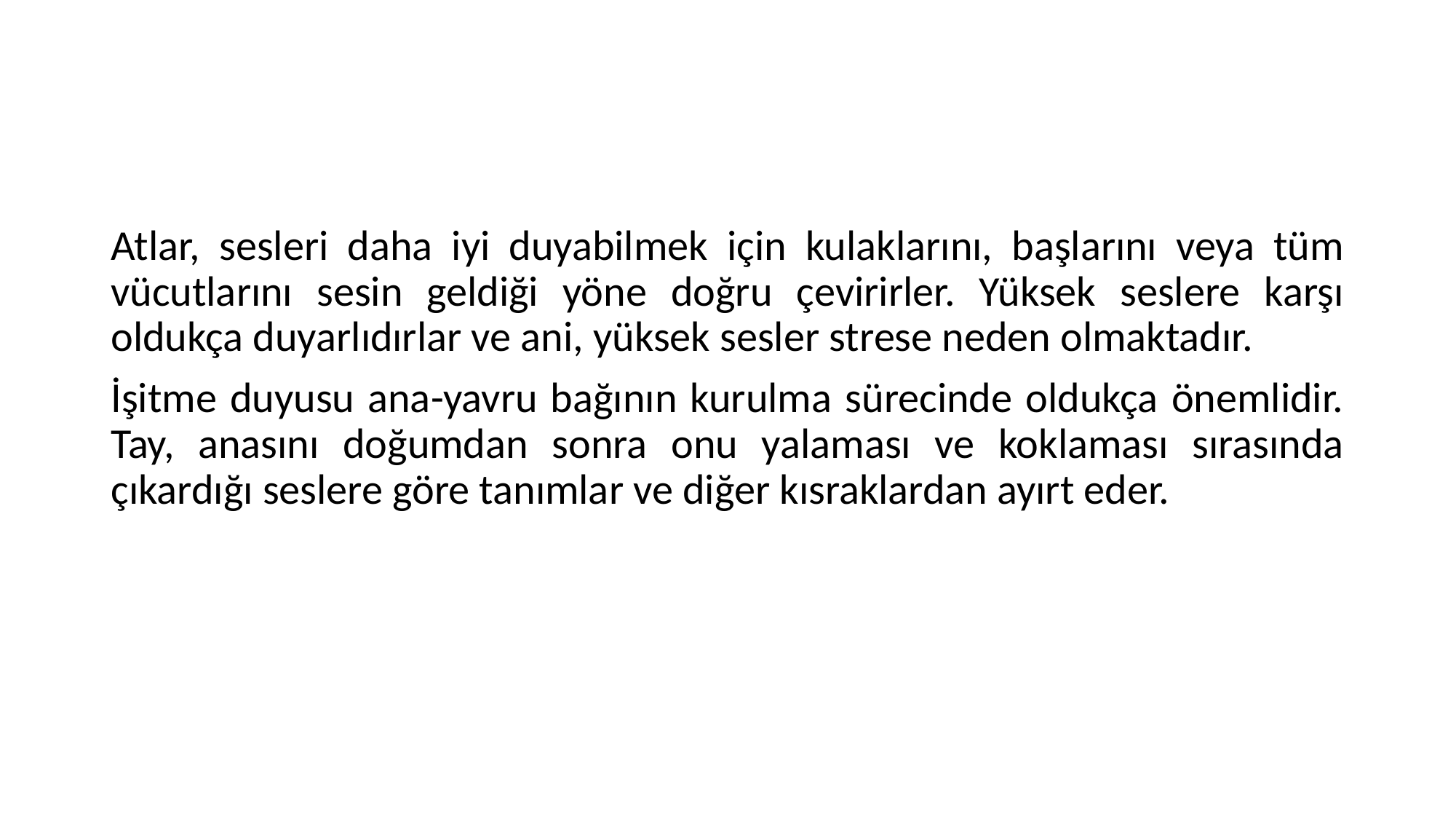

#
Atlar, sesleri daha iyi duyabilmek için kulaklarını, başlarını veya tüm vücutlarını sesin geldiği yöne doğru çevirirler. Yüksek seslere karşı oldukça duyarlıdırlar ve ani, yüksek sesler strese neden olmaktadır.
İşitme duyusu ana-yavru bağının kurulma sürecinde oldukça önemlidir. Tay, anasını doğumdan sonra onu yalaması ve koklaması sırasında çıkardığı seslere göre tanımlar ve diğer kısraklardan ayırt eder.